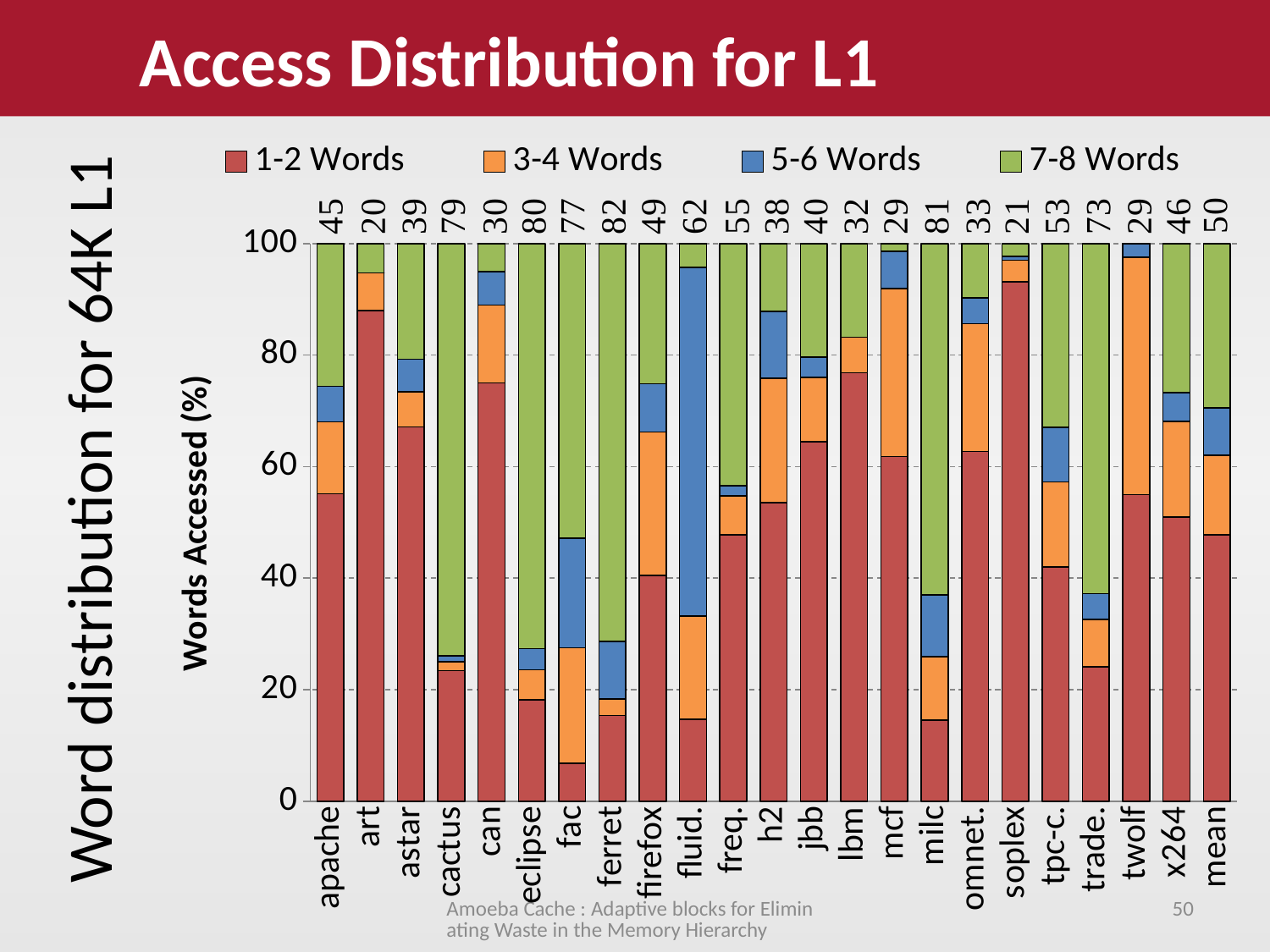

Access Distribution for L1

### Chart

| Category | 1-2 Words | 3-4 Words | 5-6 Words | 7-8 Words |
|---|---|---|---|---|
| apache | 55.10870277074586 | 12.948134593211822 | 6.3492420546974015 | 25.593920581344918 |
| art | 88.01123026164873 | 6.73551765947696 | 0.0007852265471120621 | 5.2524668523272 |
| astar | 67.13407312911923 | 6.309323723257986 | 5.836205220343404 | 20.720397927279375 |
| cactus | 23.42550965453215 | 1.613564874767444 | 1.06130869430587 | 73.89961677639454 |
| canneal | 75.05042814917046 | 13.943619645598396 | 6.007788052783846 | 4.998164152447305 |
| eclipse | 18.179476331376062 | 5.376695333782834 | 3.8139663974877145 | 72.6298619373534 |
| facesim | 6.818019531977578 | 20.698463336833104 | 19.63425051542614 | 52.849266615763185 |
| ferret | 15.391337543647593 | 2.931022098267224 | 10.341143200016349 | 71.33649715806884 |
| firefox | 40.44690710641221 | 25.763285123594812 | 8.623269325278079 | 25.1665384447149 |
| fluid. | 14.72156748484973 | 18.50487037445167 | 62.483610813314556 | 4.289951327384044 |
| freq. | 47.76466408848135 | 6.97895068209357 | 1.8409579734689605 | 43.41542725595612 |
| h2 | 53.57341697352672 | 22.284765994066294 | 11.955748436880166 | 12.186068595526827 |
| jbb | 64.49198216964032 | 11.526776385162956 | 3.670154420151273 | 20.311087025045452 |
| lbm | 76.83569852974719 | 6.401077903168813 | 0.009052133180070495 | 16.754171433903924 |
| mcf | 61.796262857327584 | 30.139922853129594 | 6.6538267498424055 | 1.40998753970041 |
| milc | 14.531144047112786 | 11.371767738860934 | 11.111734015954674 | 62.985354198071605 |
| omnet. | 62.743070695482515 | 22.882910571431893 | 4.669490022992534 | 9.704528710093054 |
| soplex | 93.16405928837112 | 3.8375229983815946 | 0.7244915944204375 | 2.2739261188268487 |
| tpc-c. | 41.96571953789012 | 15.266268809401097 | 9.806317206569448 | 32.961694446139326 |
| trade. | 24.057096260393088 | 8.531342302118954 | 4.611771776087375 | 62.79978966140058 |
| twolf | 54.98132761153881 | 42.59865533633896 | 2.3861824774836924 | 0.0338345746385413 |
| x264 | 51.00083909376084 | 17.137735082149984 | 5.130395080955435 | 26.731030743133736 |
| mean | 47.78147877803419 | 14.262826973615766 | 8.487349608553952 | 29.46834463979609 |
Word distribution for 64K L1
Amoeba Cache : Adaptive blocks for Eliminating Waste in the Memory Hierarchy
50